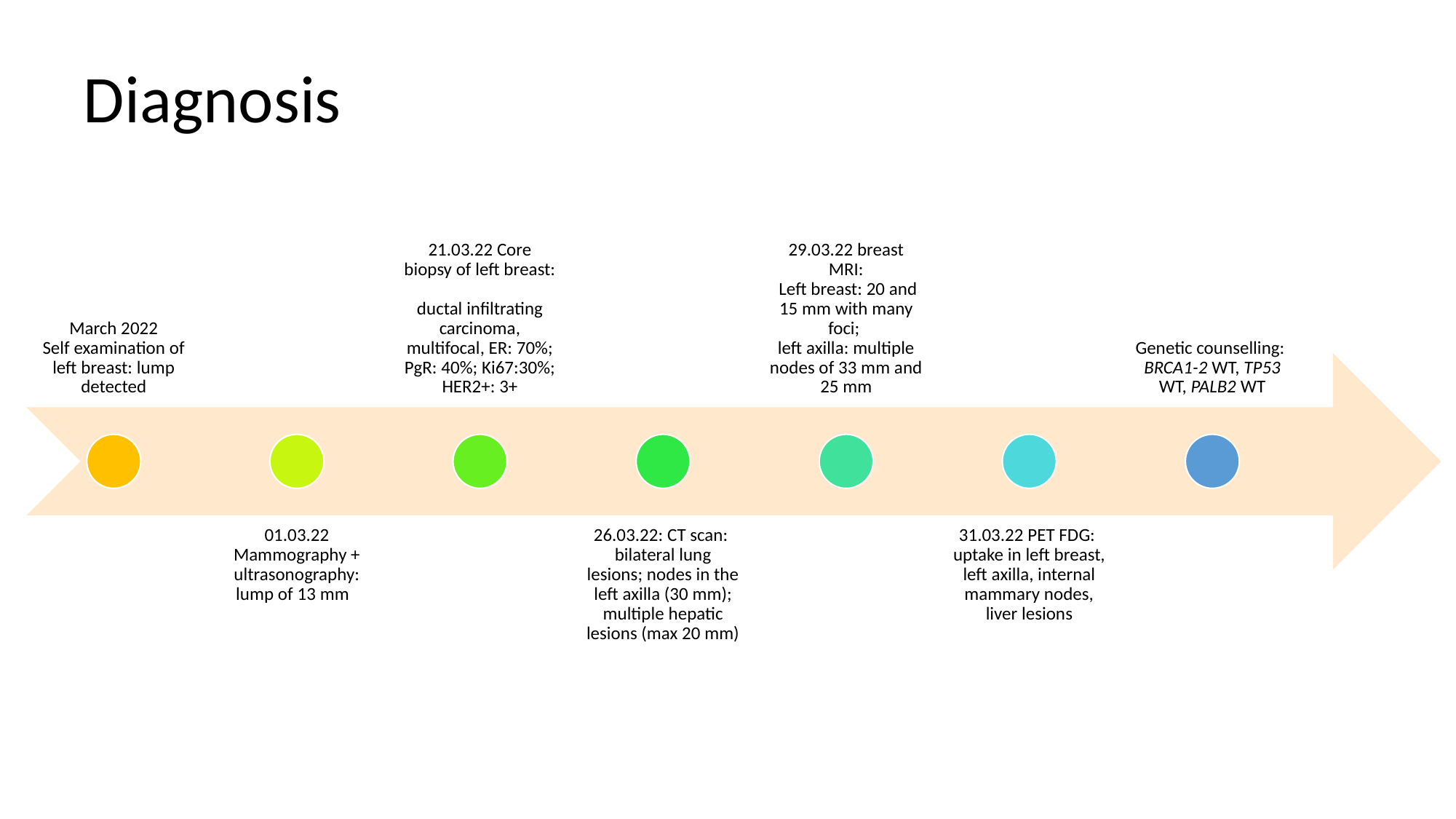

Diagnosis
March 2022
Self examination of left breast: lump detected
01.03.22 Mammography + ultrasonography: lump of 13 mm
21.03.22 Core biopsy of left breast:
ductal infiltrating carcinoma, multifocal, ER: 70%; PgR: 40%; Ki67:30%; HER2+: 3+
26.03.22: CT scan:
bilateral lung lesions; nodes in the left axilla (30 mm); multiple hepatic lesions (max 20 mm)
29.03.22 breast MRI:
 Left breast: 20 and 15 mm with many foci;
left axilla: multiple nodes of 33 mm and 25 mm
31.03.22 PET FDG:
uptake in left breast, left axilla, internal mammary nodes, liver lesions
Genetic counselling:
BRCA1-2 WT, TP53 WT, PALB2 WT